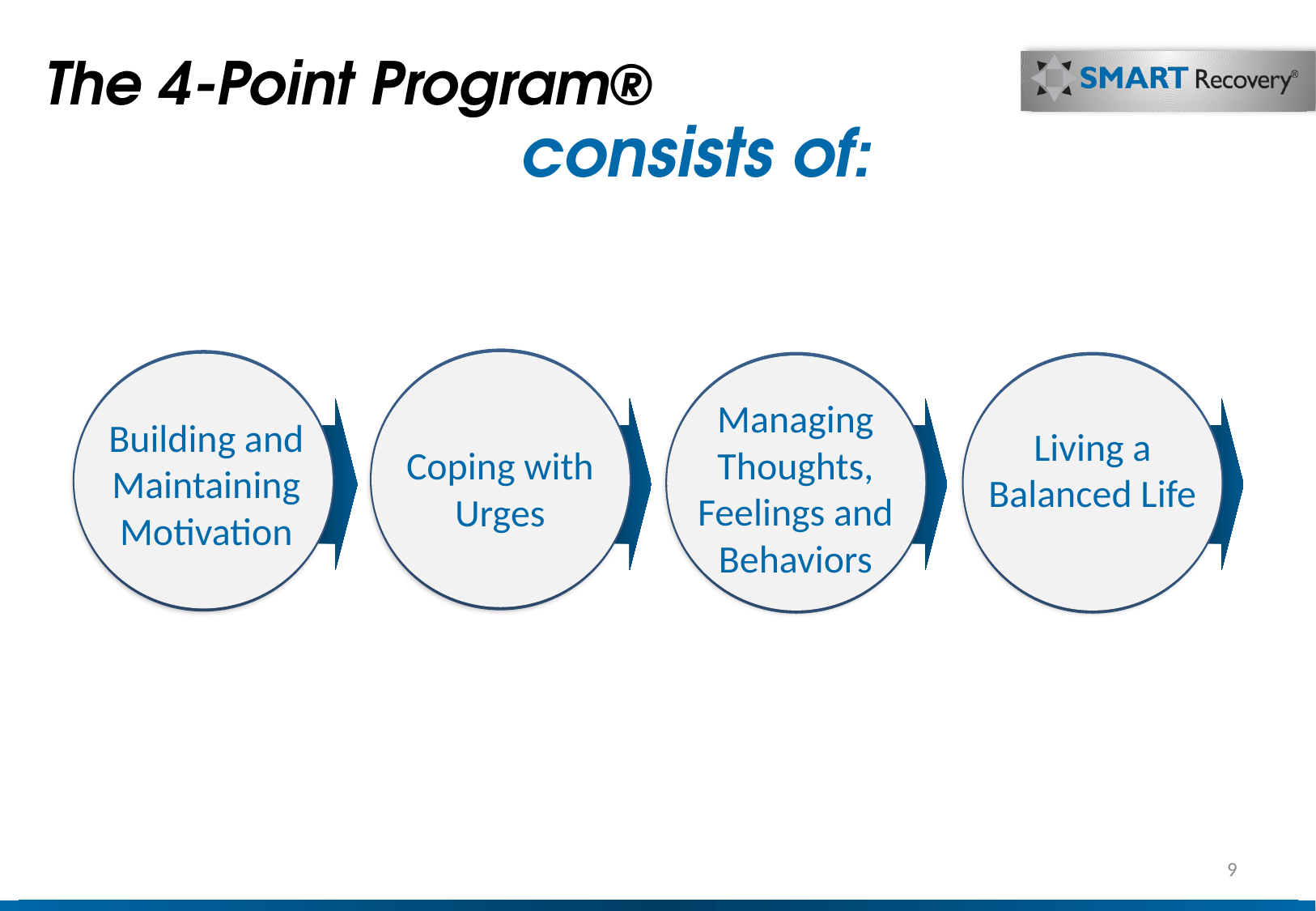

The 4-Point Program®
consists of:

Coping with Urges

Building and Maintaining Motivation

Managing Thoughts, Feelings and Behaviors

Living a Balanced Life
9